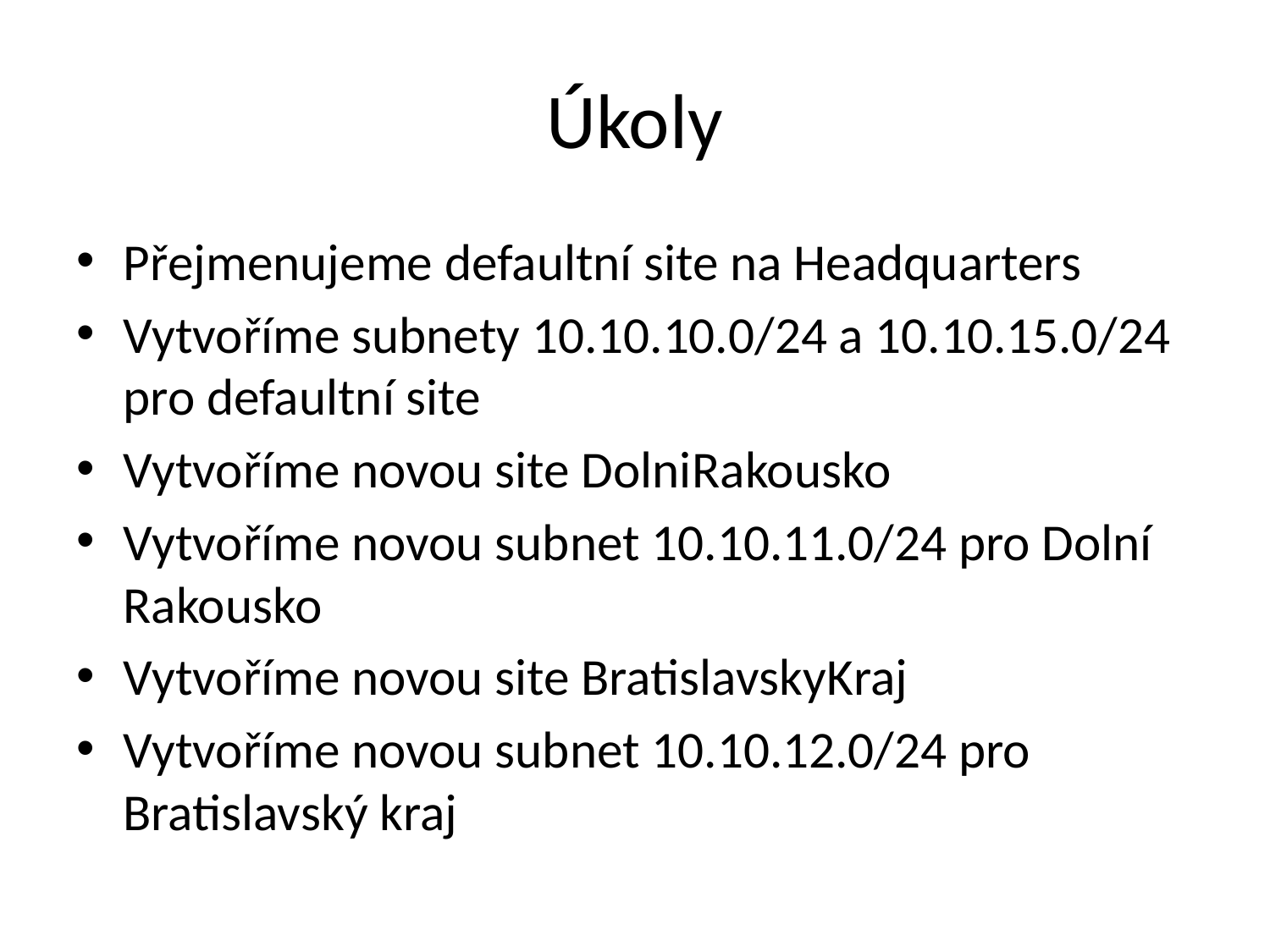

# Úkoly
Přejmenujeme defaultní site na Headquarters
Vytvoříme subnety 10.10.10.0/24 a 10.10.15.0/24 pro defaultní site
Vytvoříme novou site DolniRakousko
Vytvoříme novou subnet 10.10.11.0/24 pro Dolní Rakousko
Vytvoříme novou site BratislavskyKraj
Vytvoříme novou subnet 10.10.12.0/24 pro Bratislavský kraj